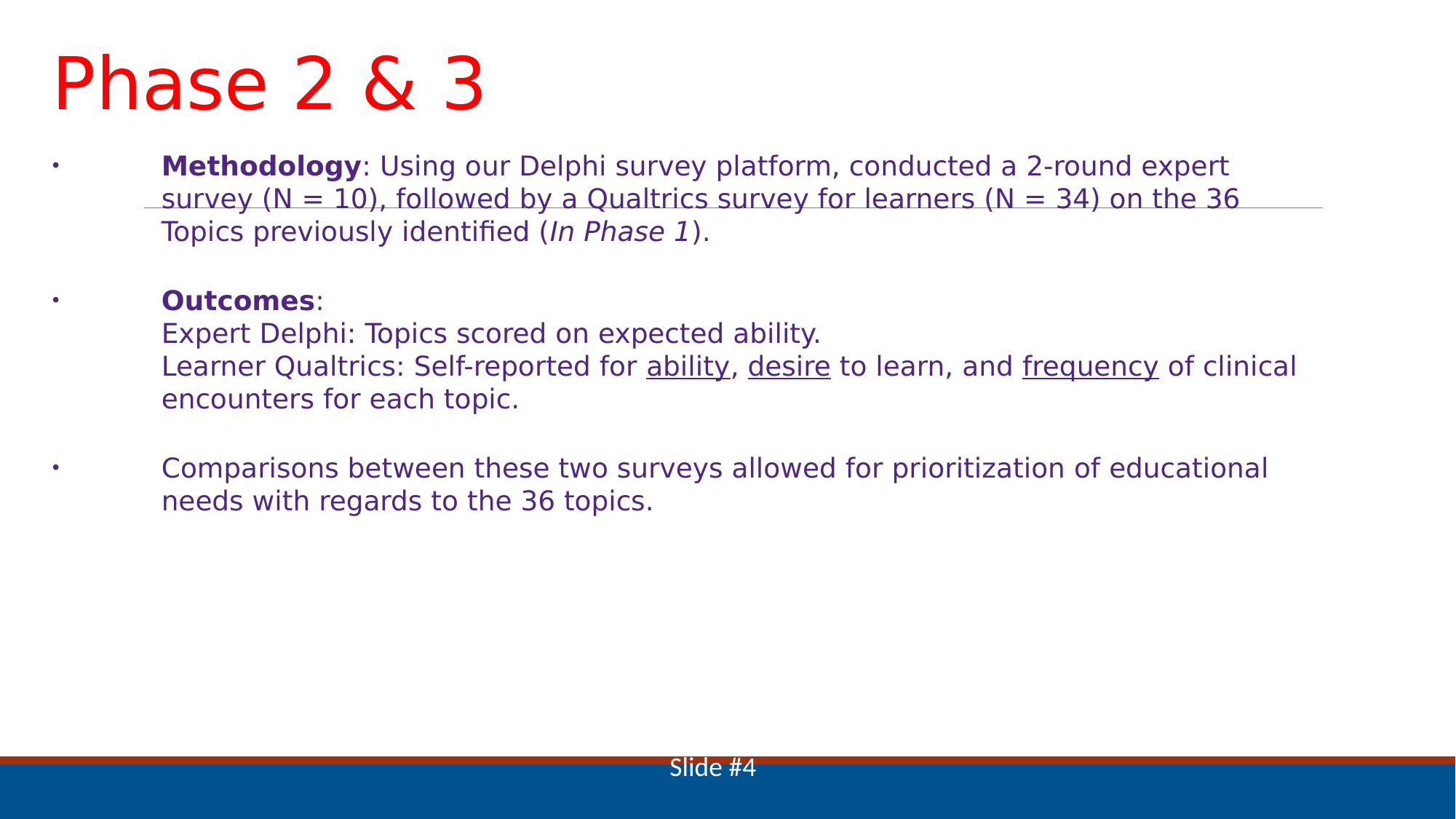

Phase 2 & 3
Methodology: Using our Delphi survey platform, conducted a 2-round expert survey (N = 10), followed by a Qualtrics survey for learners (N = 34) on the 36 Topics previously identified (In Phase 1).
Outcomes:
Expert Delphi: Topics scored on expected ability.
Learner Qualtrics: Self-reported for ability, desire to learn, and frequency of clinical encounters for each topic.
Comparisons between these two surveys allowed for prioritization of educational needs with regards to the 36 topics.
Slide #4